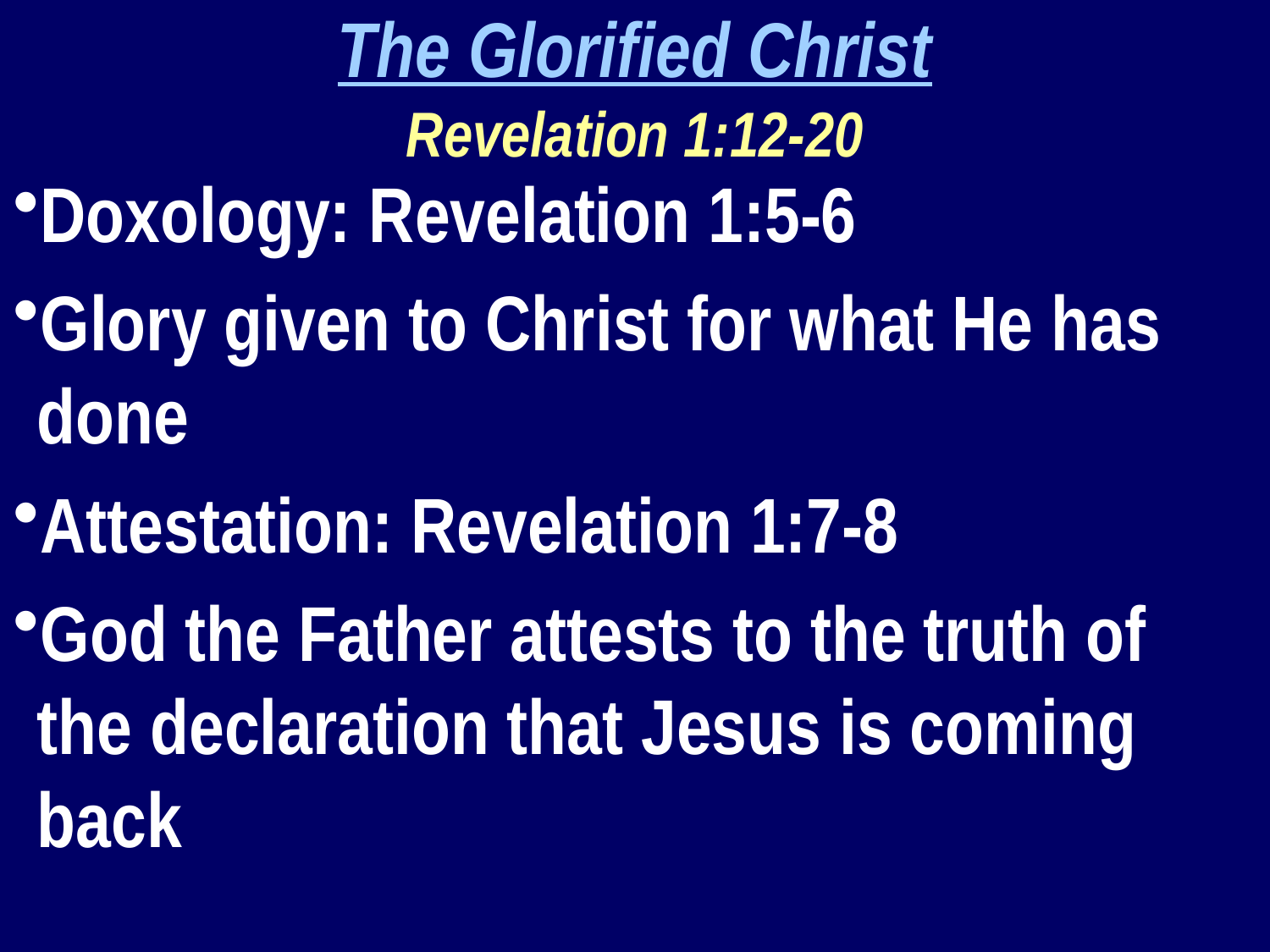

The Glorified Christ
Revelation 1:12-20
Doxology: Revelation 1:5-6
Glory given to Christ for what He has done
Attestation: Revelation 1:7-8
God the Father attests to the truth of the declaration that Jesus is coming back